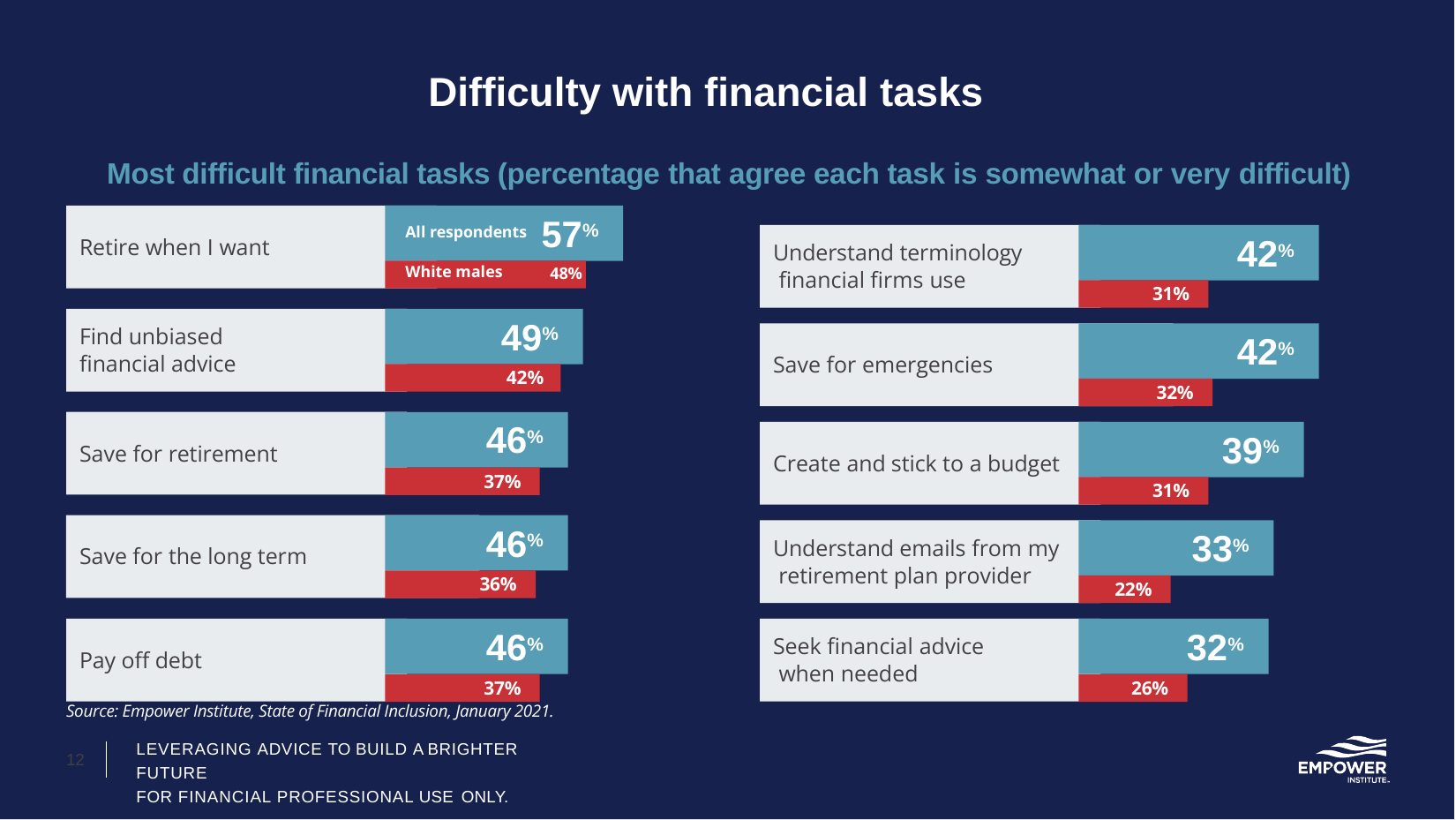

# Difficulty with financial tasks
Most difficult financial tasks (percentage that agree each task is somewhat or very difficult)

57%
All respondents

42%
Retire when I want
Understand terminology  financial firms use

White males	48%

31%

49%

Find unbiased  financial advice

42%
Save for emergencies

42%

32%

46%

39%

Save for retirement
Create and stick to a budget

37%

31%

46%

33%

Understand emails from my  retirement plan provider
Save for the long term

36%

22%

46%

32%

Seek financial advice  when needed
Pay off debt

37%

26%
Source: Empower Institute, State of Financial Inclusion, January 2021.
LEVERAGING ADVICE TO BUILD A BRIGHTER FUTURE
FOR FINANCIAL PROFESSIONAL USE ONLY.

12